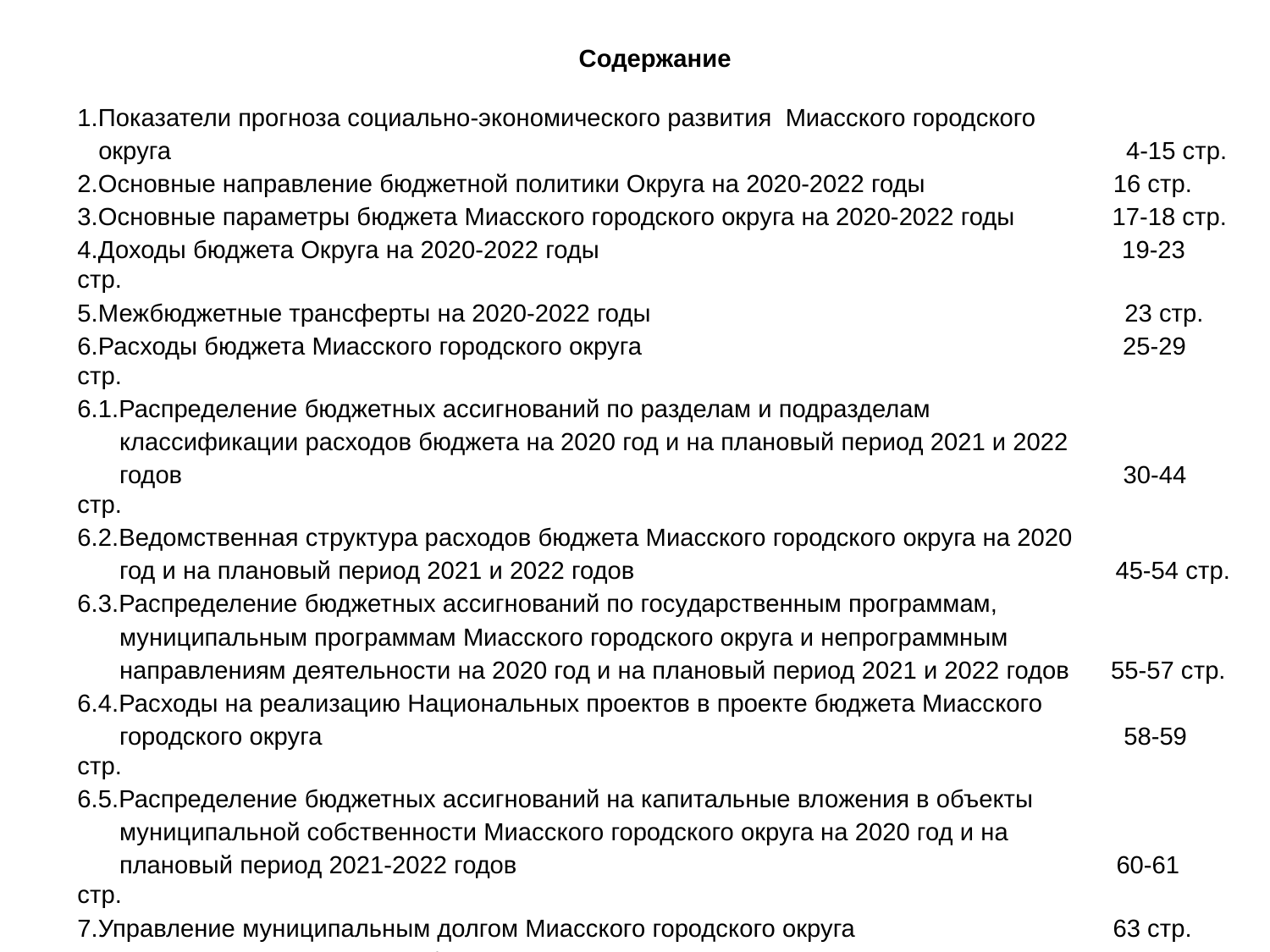

Содержание

1.Показатели прогноза социально-экономического развития  Миасского городского
   округа                                                                                                                                         4-15 стр.
2.Основные направление бюджетной политики Округа на 2020-2022 годы                           16 стр.
3.Основные параметры бюджета Миасского городского округа на 2020-2022 годы              17-18 стр.
4.Доходы бюджета Округа на 2020-2022 годы                                                                           19-23 стр.
5.Межбюджетные трансферты на 2020-2022 годы                                                                    23 стр.
6.Расходы бюджета Миасского городского округа                                                                     25-29 стр.
6.1.Распределение бюджетных ассигнований по разделам и подразделам
      классификации расходов бюджета на 2020 год и на плановый период 2021 и 2022
      годов                                                                                                                                       30-44 стр.
6.2.Ведомственная структура расходов бюджета Миасского городского округа на 2020
      год и на плановый период 2021 и 2022 годов                                                                     45-54 стр.
6.3.Распределение бюджетных ассигнований по государственным программам,
      муниципальным программам Миасского городского округа и непрограммным
      направлениям деятельности на 2020 год и на плановый период 2021 и 2022 годов      55-57 стр.
6.4.Расходы на реализацию Национальных проектов в проекте бюджета Миасского
      городского округа                                                                                                                   58-59 стр.
6.5.Распределение бюджетных ассигнований на капитальные вложения в объекты
      муниципальной собственности Миасского городского округа на 2020 год и на
      плановый период 2021-2022 годов                                                                                      60-61 стр.
7.Управление муниципальным долгом Миасского городского округа                                     63 стр.
8.Итоги проведения опроса  к брошюре «Бюджет для граждан»                                            65-68 стр.
9.Основные термины и понятия                                                                                                 69-70 стр.
10.Контактные данные                                                                                                                71 стр.